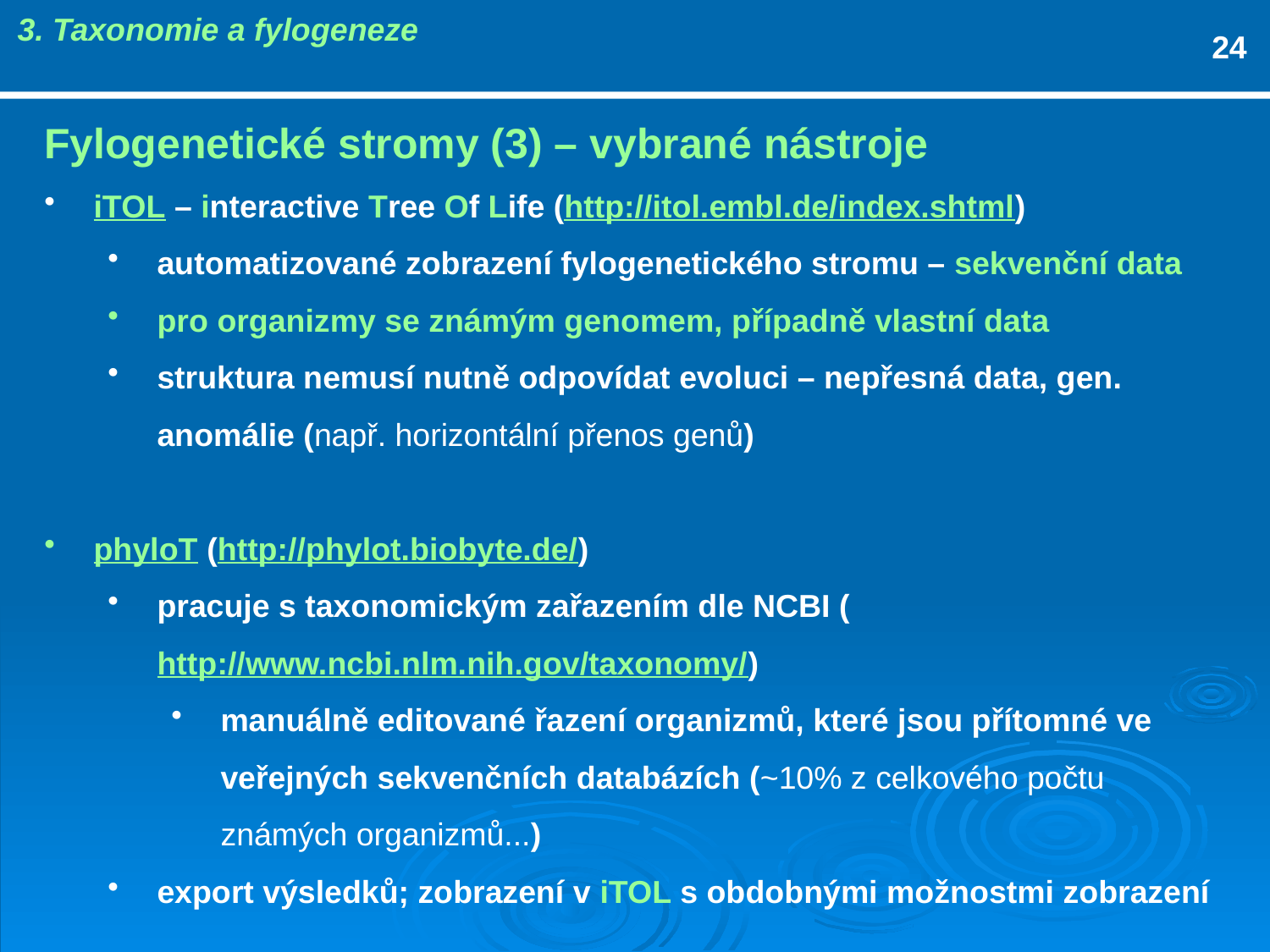

3. Taxonomie a fylogeneze

24
Fylogenetické stromy (3) – vybrané nástroje
iTOL – interactive Tree Of Life (http://itol.embl.de/index.shtml)
automatizované zobrazení fylogenetického stromu – sekvenční data
pro organizmy se známým genomem, případně vlastní data
struktura nemusí nutně odpovídat evoluci – nepřesná data, gen. anomálie (např. horizontální přenos genů)

phyloT (http://phylot.biobyte.de/)
pracuje s taxonomickým zařazením dle NCBI (http://www.ncbi.nlm.nih.gov/taxonomy/)
manuálně editované řazení organizmů, které jsou přítomné ve veřejných sekvenčních databázích (~10% z celkového počtu známých organizmů...)
export výsledků; zobrazení v iTOL s obdobnými možnostmi zobrazení